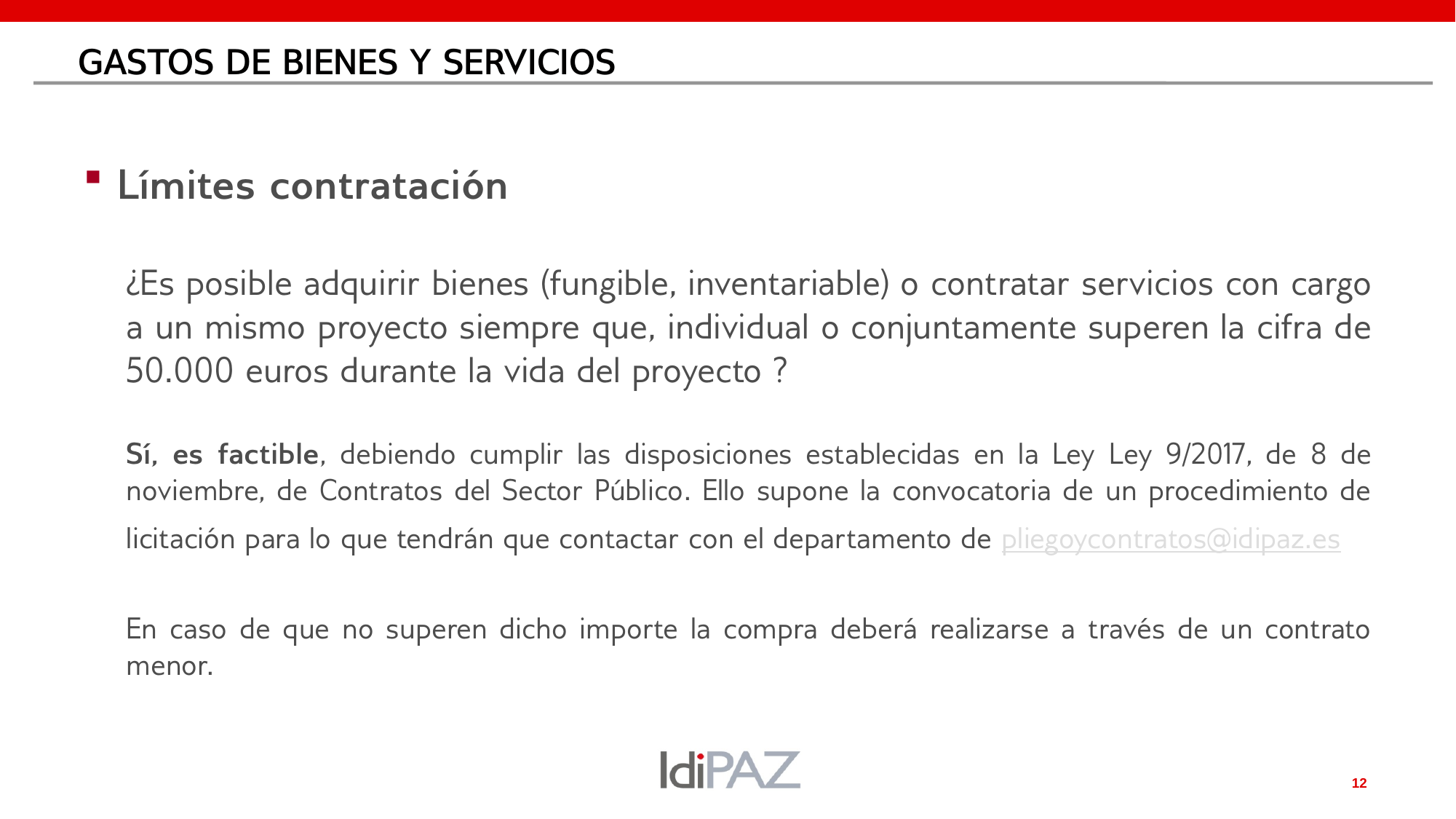

# GASTOS DE BIENES Y SERVICIOS
Límites contratación

¿Es posible adquirir bienes (fungible, inventariable) o contratar servicios con cargo a un mismo proyecto siempre que, individual o conjuntamente superen la cifra de 50.000 euros durante la vida del proyecto ?

Sí, es factible, debiendo cumplir las disposiciones establecidas en la Ley Ley 9/2017, de 8 de noviembre, de Contratos del Sector Público. Ello supone la convocatoria de un procedimiento de licitación para lo que tendrán que contactar con el departamento de pliegoycontratos@idipaz.es

En caso de que no superen dicho importe la compra deberá realizarse a través de un contrato menor.